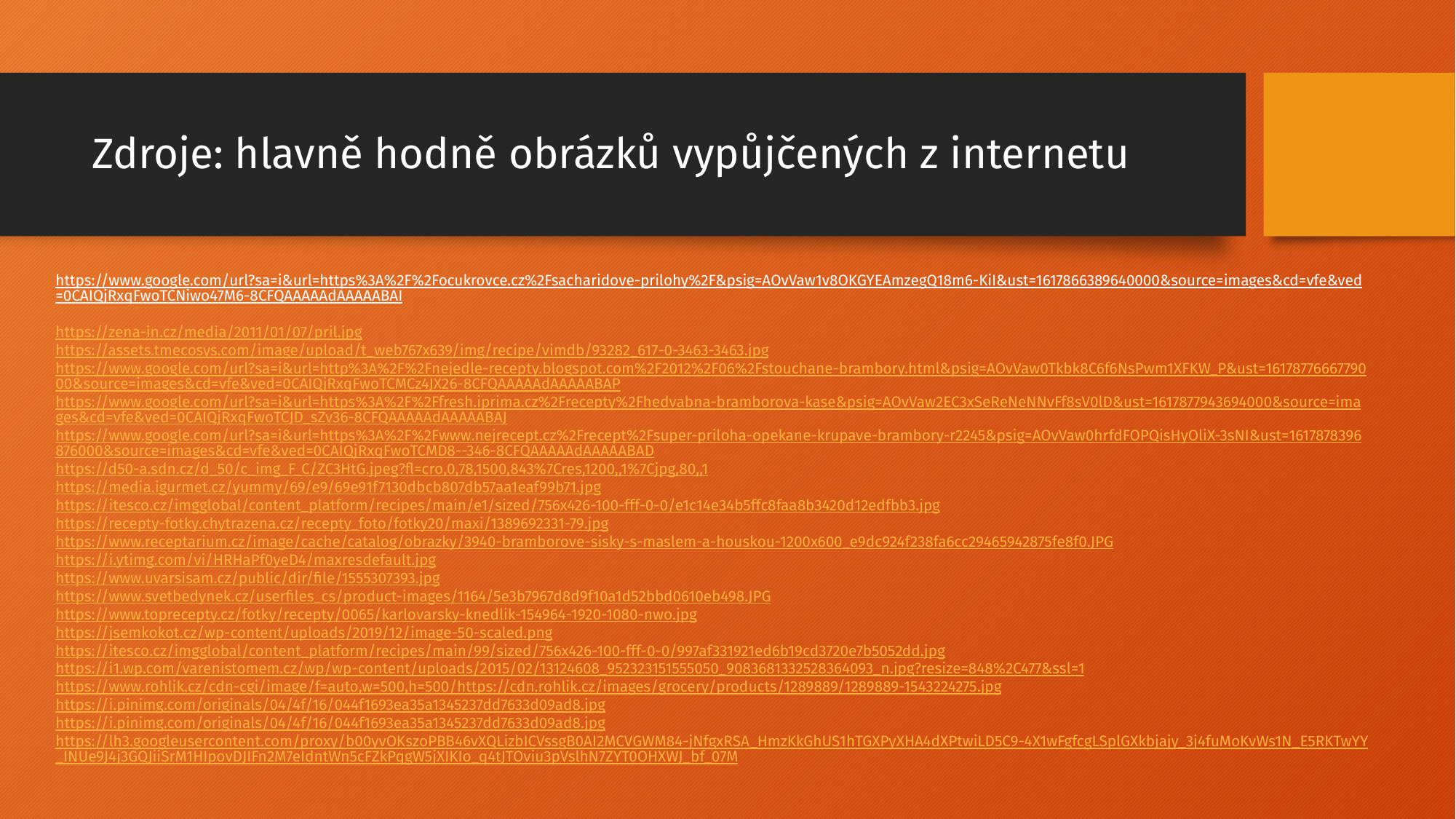

# Zdroje: hlavně hodně obrázků vypůjčených z internetu
https://www.google.com/url?sa=i&url=https%3A%2F%2Focukrovce.cz%2Fsacharidove-prilohy%2F&psig=AOvVaw1v8OKGYEAmzegQ18m6-KiI&ust=1617866389640000&source=images&cd=vfe&ved=0CAIQjRxqFwoTCNiwo47M6-8CFQAAAAAdAAAAABAI
https://zena-in.cz/media/2011/01/07/pril.jpg
https://assets.tmecosys.com/image/upload/t_web767x639/img/recipe/vimdb/93282_617-0-3463-3463.jpg
https://www.google.com/url?sa=i&url=http%3A%2F%2Fnejedle-recepty.blogspot.com%2F2012%2F06%2Fstouchane-brambory.html&psig=AOvVaw0Tkbk8C6f6NsPwm1XFKW_P&ust=1617877666779000&source=images&cd=vfe&ved=0CAIQjRxqFwoTCMCz4JX26-8CFQAAAAAdAAAAABAP
https://www.google.com/url?sa=i&url=https%3A%2F%2Ffresh.iprima.cz%2Frecepty%2Fhedvabna-bramborova-kase&psig=AOvVaw2EC3xSeReNeNNvFf8sV0lD&ust=1617877943694000&source=images&cd=vfe&ved=0CAIQjRxqFwoTCJD_sZv36-8CFQAAAAAdAAAAABAJ
https://www.google.com/url?sa=i&url=https%3A%2F%2Fwww.nejrecept.cz%2Frecept%2Fsuper-priloha-opekane-krupave-brambory-r2245&psig=AOvVaw0hrfdFOPQisHyOliX-3sNI&ust=1617878396876000&source=images&cd=vfe&ved=0CAIQjRxqFwoTCMD8--346-8CFQAAAAAdAAAAABAD
https://d50-a.sdn.cz/d_50/c_img_F_C/ZC3HtG.jpeg?fl=cro,0,78,1500,843%7Cres,1200,,1%7Cjpg,80,,1
https://media.igurmet.cz/yummy/69/e9/69e91f7130dbcb807db57aa1eaf99b71.jpg
https://itesco.cz/imgglobal/content_platform/recipes/main/e1/sized/756x426-100-fff-0-0/e1c14e34b5ffc8faa8b3420d12edfbb3.jpg
https://recepty-fotky.chytrazena.cz/recepty_foto/fotky20/maxi/1389692331-79.jpg
https://www.receptarium.cz/image/cache/catalog/obrazky/3940-bramborove-sisky-s-maslem-a-houskou-1200x600_e9dc924f238fa6cc29465942875fe8f0.JPG
https://i.ytimg.com/vi/HRHaPf0yeD4/maxresdefault.jpg
https://www.uvarsisam.cz/public/dir/file/1555307393.jpg
https://www.svetbedynek.cz/userfiles_cs/product-images/1164/5e3b7967d8d9f10a1d52bbd0610eb498.JPG
https://www.toprecepty.cz/fotky/recepty/0065/karlovarsky-knedlik-154964-1920-1080-nwo.jpg
https://jsemkokot.cz/wp-content/uploads/2019/12/image-50-scaled.png
https://itesco.cz/imgglobal/content_platform/recipes/main/99/sized/756x426-100-fff-0-0/997af331921ed6b19cd3720e7b5052dd.jpg
https://i1.wp.com/varenistomem.cz/wp/wp-content/uploads/2015/02/13124608_952323151555050_9083681332528364093_n.jpg?resize=848%2C477&ssl=1
https://www.rohlik.cz/cdn-cgi/image/f=auto,w=500,h=500/https://cdn.rohlik.cz/images/grocery/products/1289889/1289889-1543224275.jpg
https://i.pinimg.com/originals/04/4f/16/044f1693ea35a1345237dd7633d09ad8.jpg
https://i.pinimg.com/originals/04/4f/16/044f1693ea35a1345237dd7633d09ad8.jpg
https://lh3.googleusercontent.com/proxy/b00yvOKszoPBB46vXQLizbICVssgB0AI2MCVGWM84-jNfgxRSA_HmzKkGhUS1hTGXPyXHA4dXPtwiLD5C9-4X1wFgfcgLSplGXkbjajy_3j4fuMoKvWs1N_E5RKTwYY_INUe9J4j3GQJiiSrM1HIpovDJIFn2M7eIdntWn5cFZkPqgW5jXIKIo_q4tJTOviu3pVslhN7ZYT0OHXWJ_bf_07M